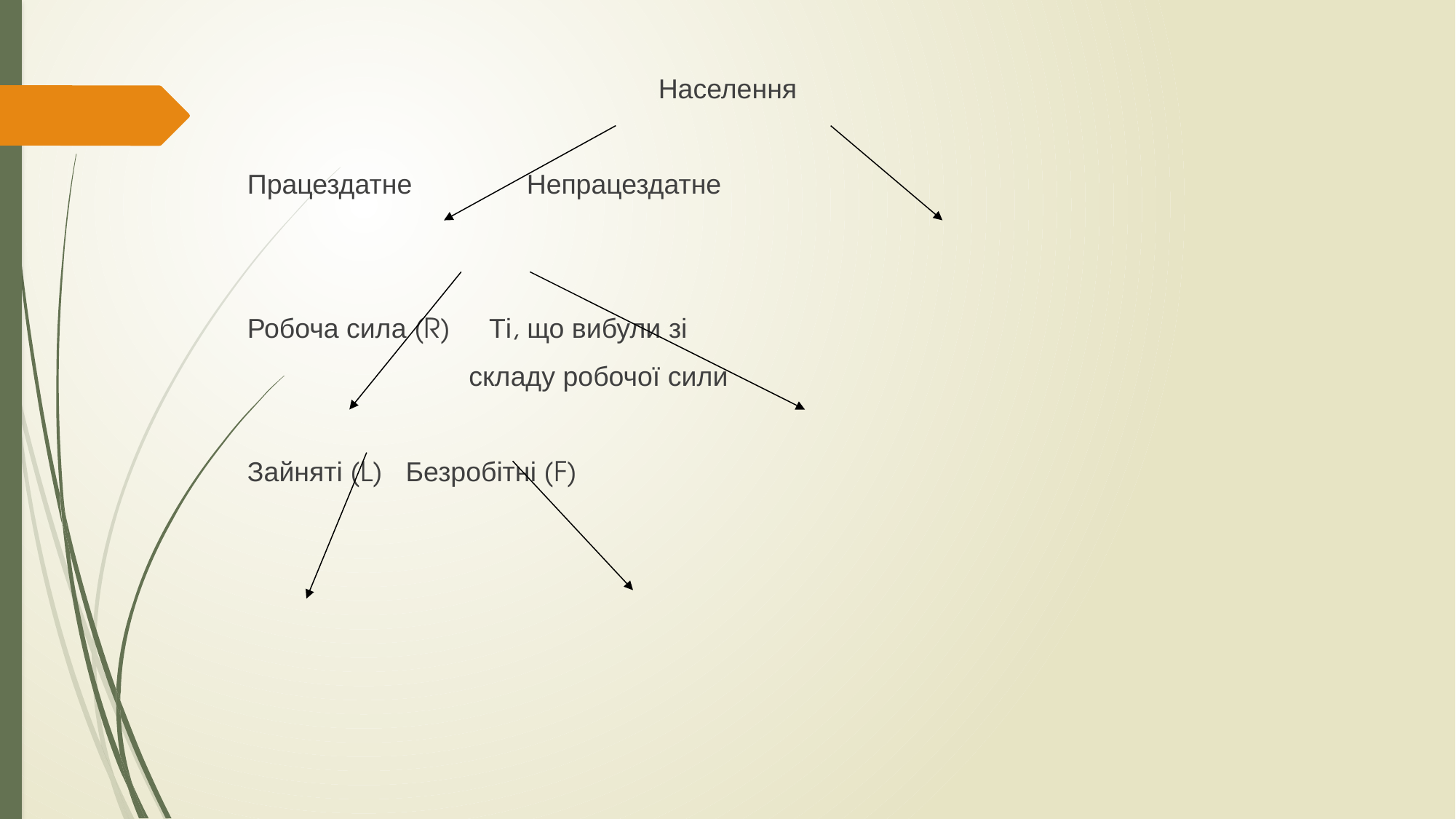

#
Населення

Працездатне               Непрацездатне

Робоча сила (R)     Ті, що вибули зі
                             складу робочої сили

Зайняті (L)   Безробітні (F)